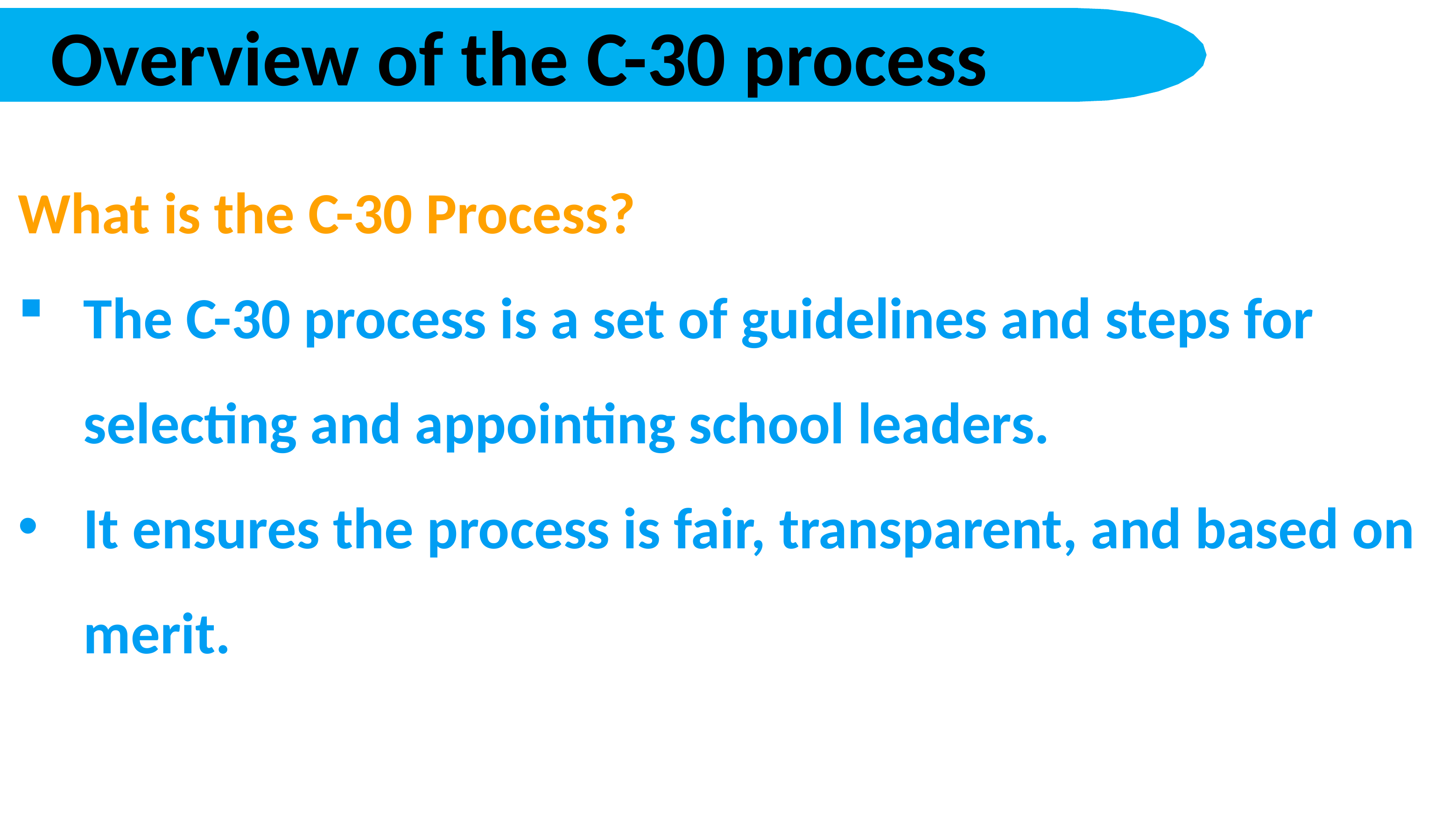

Overview of the C-30 process

What is the C-30 Process?
The C-30 process is a set of guidelines and steps for selecting and appointing school leaders.
It ensures the process is fair, transparent, and based on merit.